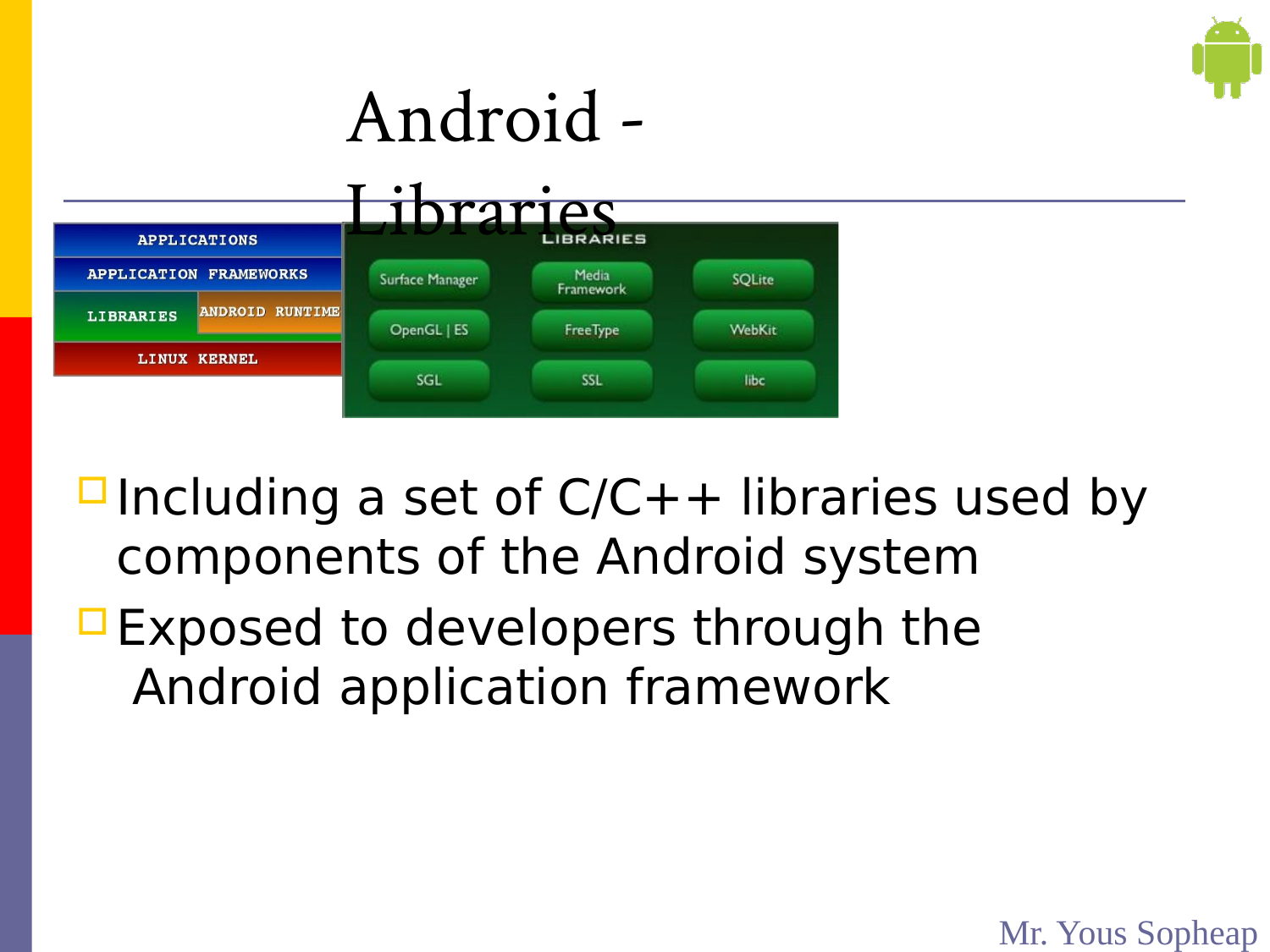

# Android - Libraries

Including a set of C/C++ libraries used by  components of the Android system
Exposed to developers through the  Android application framework
Mr. Yous Sopheap